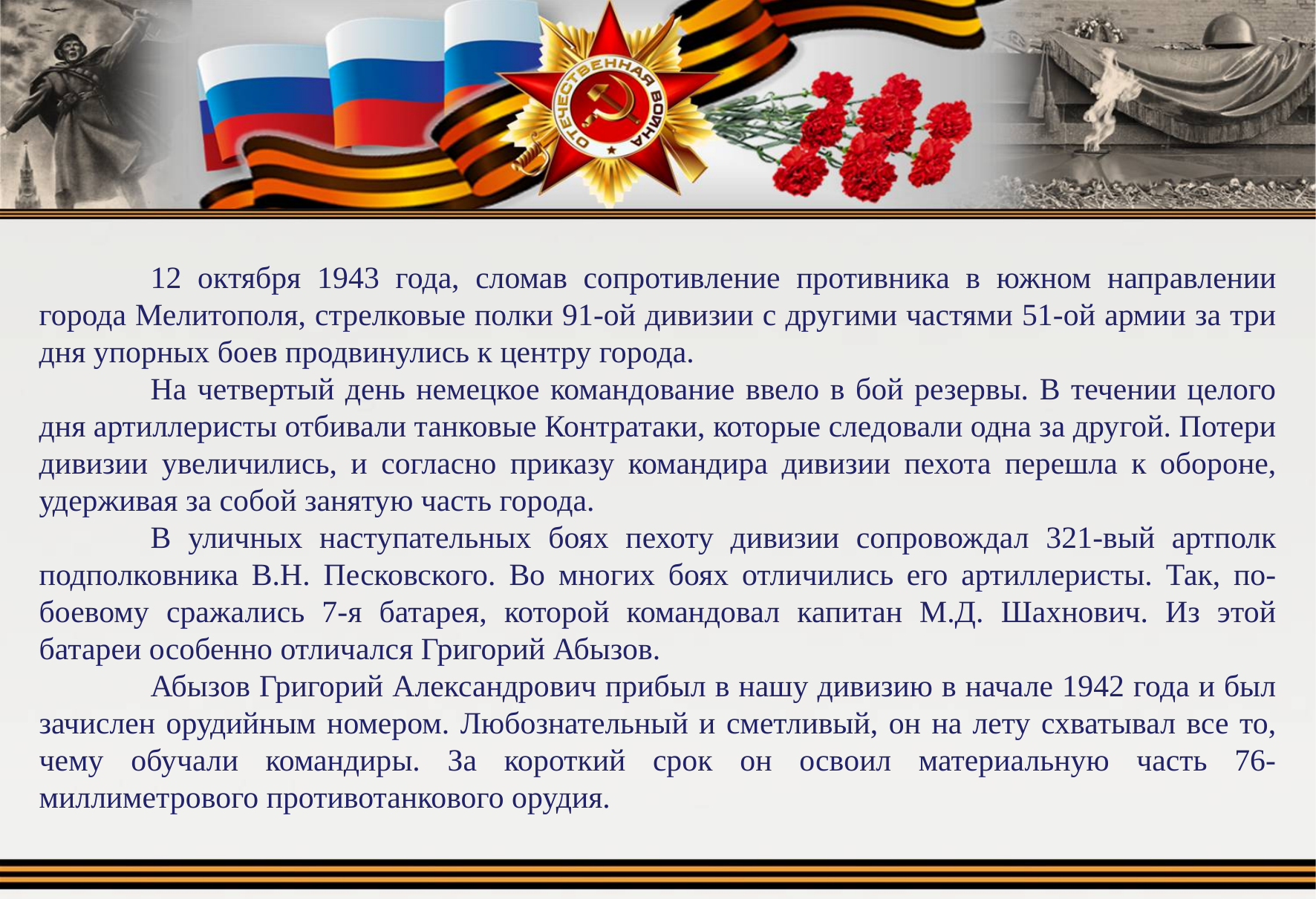

12 октября 1943 года, сломав сопротивление противника в южном направлении города Мелитополя, стрелковые полки 91-ой дивизии с другими частями 51-ой армии за три дня упорных боев продвинулись к центру города.
	На четвертый день немецкое командование ввело в бой резервы. В течении целого дня артиллеристы отбивали танковые Контратаки, которые следовали одна за другой. Потери дивизии увеличились, и согласно приказу командира дивизии пехота перешла к обороне, удерживая за собой занятую часть города.
	В уличных наступательных боях пехоту дивизии сопровождал 321-вый артполк подполковника В.Н. Песковского. Во многих боях отличились его артиллеристы. Так, по-боевому сражались 7-я батарея, которой командовал капитан М.Д. Шахнович. Из этой батареи особенно отличался Григорий Абызов.
	Абызов Григорий Александрович прибыл в нашу дивизию в начале 1942 года и был зачислен орудийным номером. Любознательный и сметливый, он на лету схватывал все то, чему обучали командиры. За короткий срок он освоил материальную часть 76-миллиметрового противотанкового орудия.